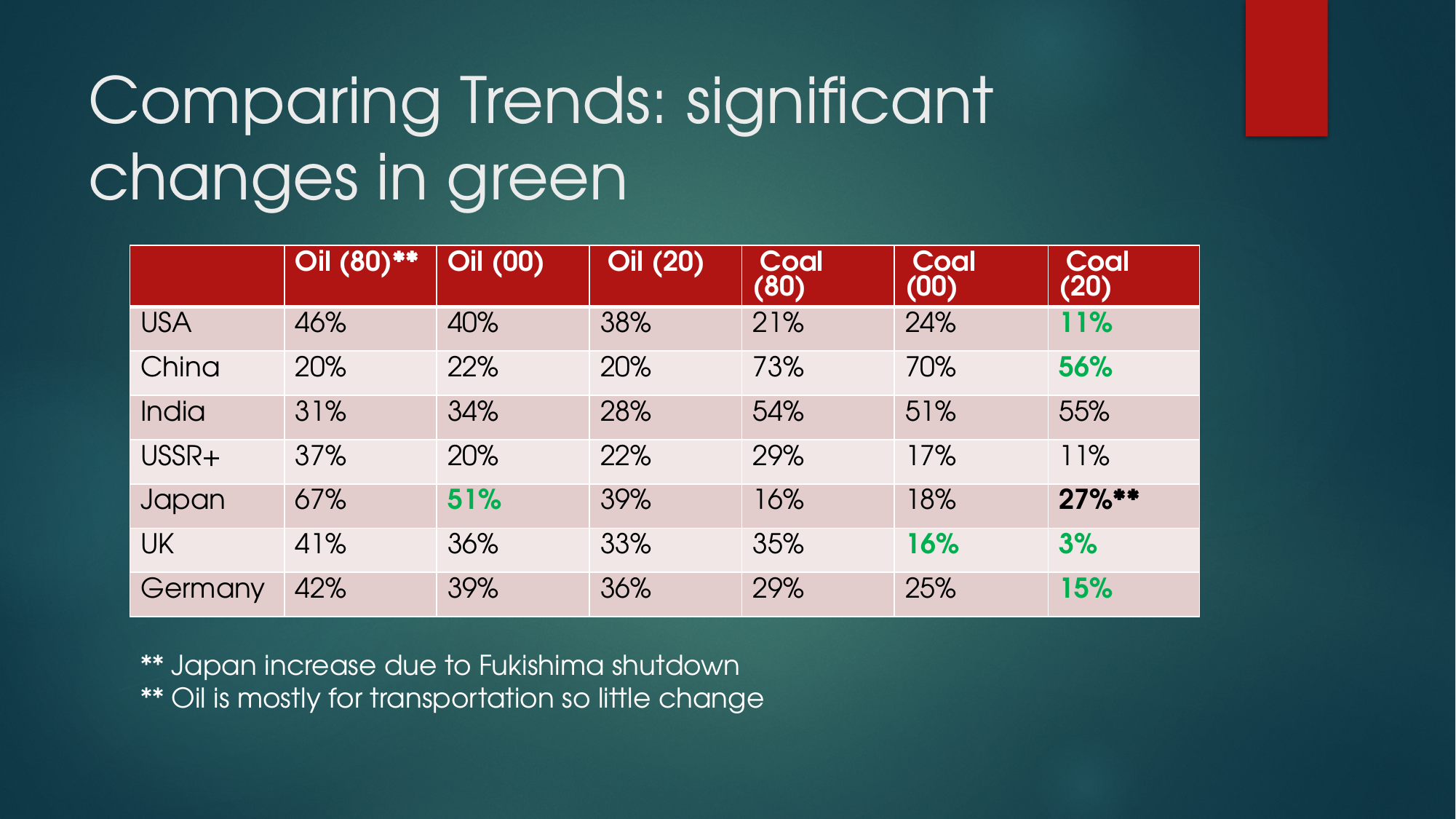

# Comparing Trends: significant changes in green
|  | Oil (80)\*\* | Oil (00) | Oil (20) | Coal (80) | Coal (00) | Coal (20) |
| --- | --- | --- | --- | --- | --- | --- |
| USA | 46% | 40% | 38% | 21% | 24% | 11% |
| China | 20% | 22% | 20% | 73% | 70% | 56% |
| India | 31% | 34% | 28% | 54% | 51% | 55% |
| USSR+ | 37% | 20% | 22% | 29% | 17% | 11% |
| Japan | 67% | 51% | 39% | 16% | 18% | 27%\*\* |
| UK | 41% | 36% | 33% | 35% | 16% | 3% |
| Germany | 42% | 39% | 36% | 29% | 25% | 15% |
** Japan increase due to Fukishima shutdown
** Oil is mostly for transportation so little change